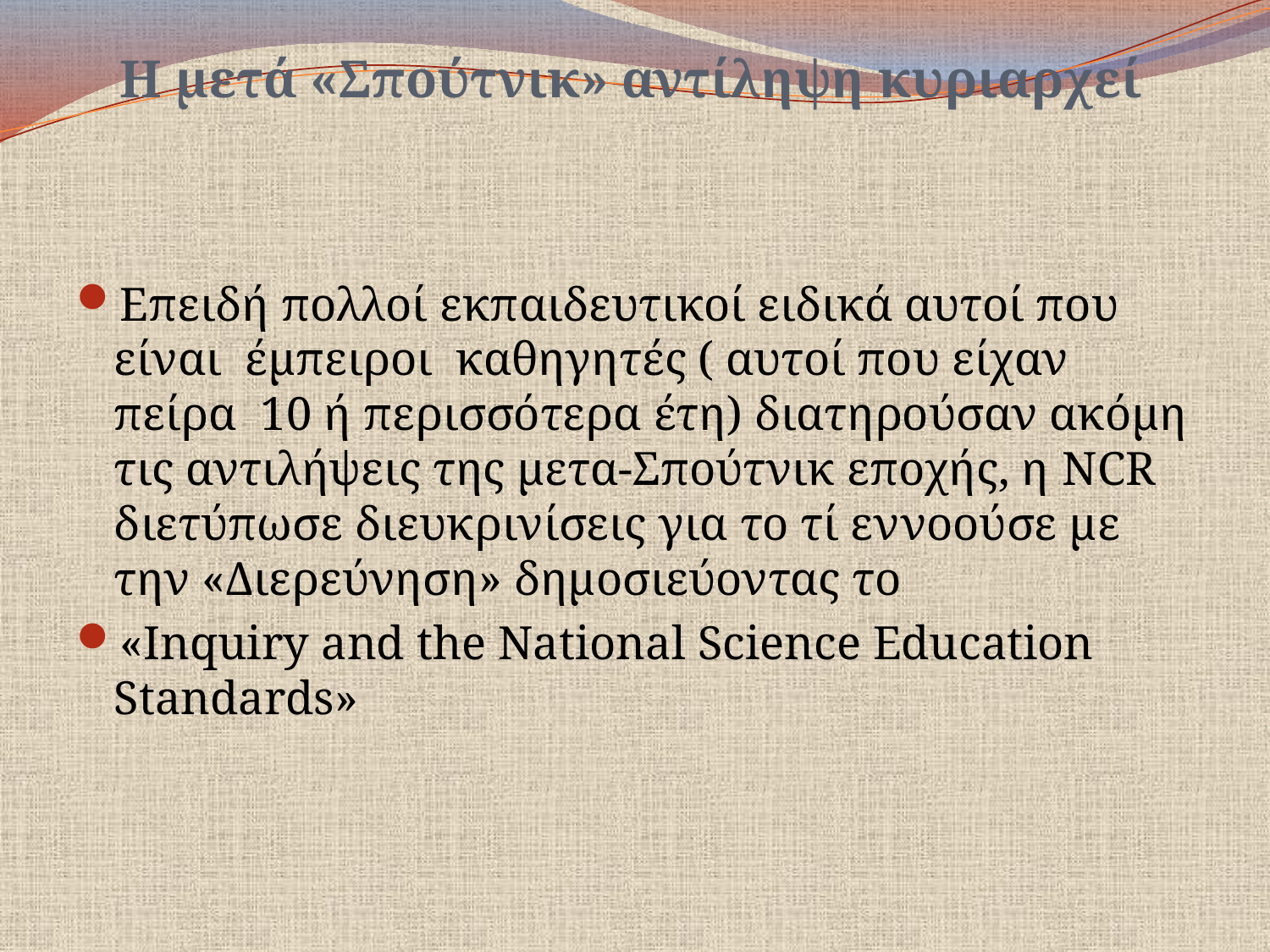

# Η μετά «Σπούτνικ» αντίληψη κυριαρχεί
Επειδή πολλοί εκπαιδευτικοί ειδικά αυτοί που είναι  έμπειροι  καθηγητές ( αυτοί που είχαν πείρα  10 ή περισσότερα έτη) διατηρούσαν ακόμη τις αντιλήψεις της μετα-Σπούτνικ εποχής, η NCR διετύπωσε διευκρινίσεις για το τί εννοούσε με την «Διερεύνηση» δημοσιεύοντας το
«Inquiry and the National Science Education Standards»